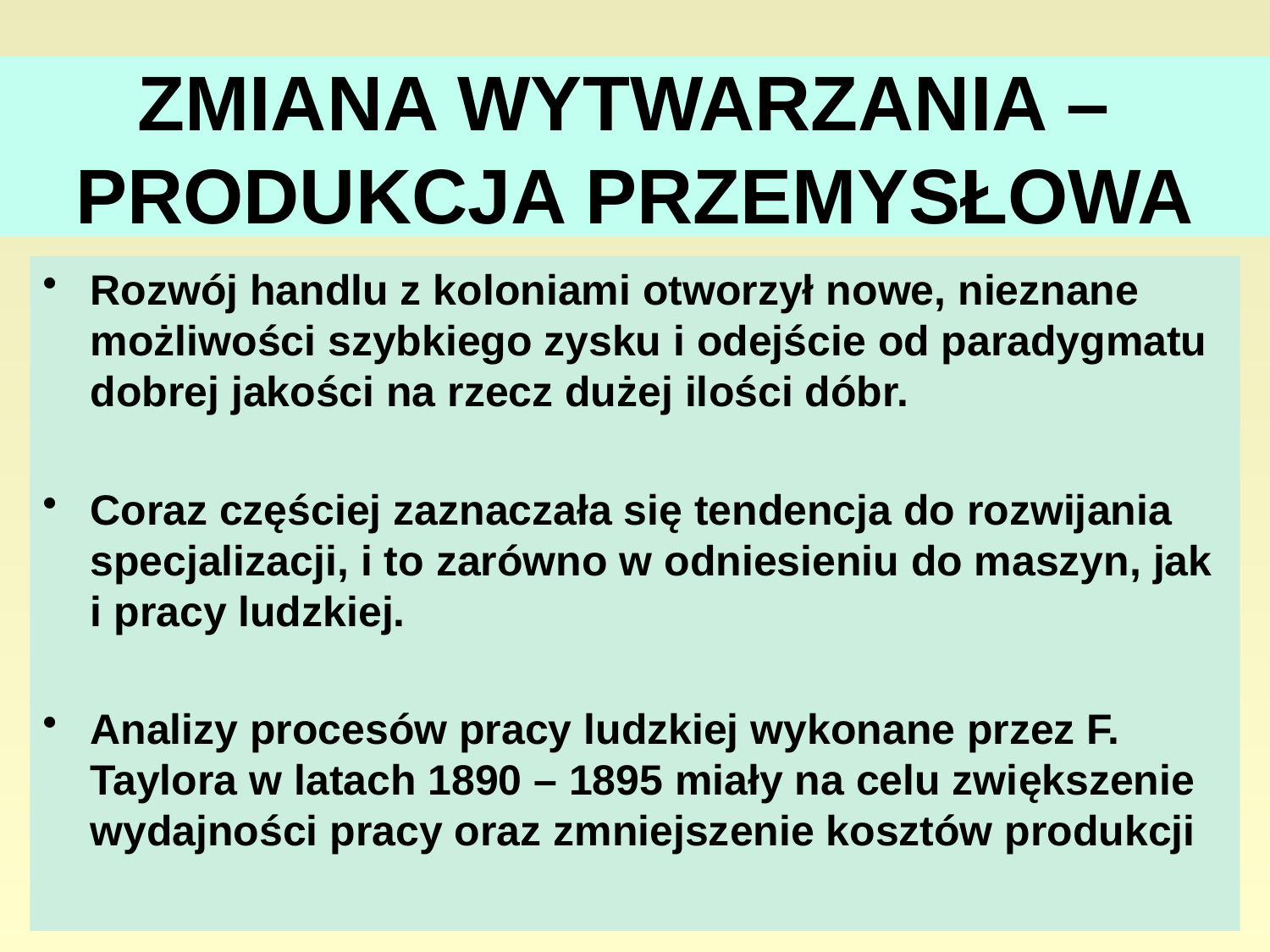

# ZMIANA WYTWARZANIA –  PRODUKCJA PRZEMYSŁOWA
Rozwój handlu z koloniami otworzył nowe, nieznane możliwości szybkiego zysku i odejście od paradygmatu dobrej jakości na rzecz dużej ilości dóbr.

Coraz częściej zaznaczała się tendencja do rozwijania specjalizacji, i to zarówno w odniesieniu do maszyn, jak i pracy ludzkiej.

Analizy procesów pracy ludzkiej wykonane przez F. Taylora w latach 1890 – 1895 miały na celu zwiększenie wydajności pracy oraz zmniejszenie kosztów produkcji
11